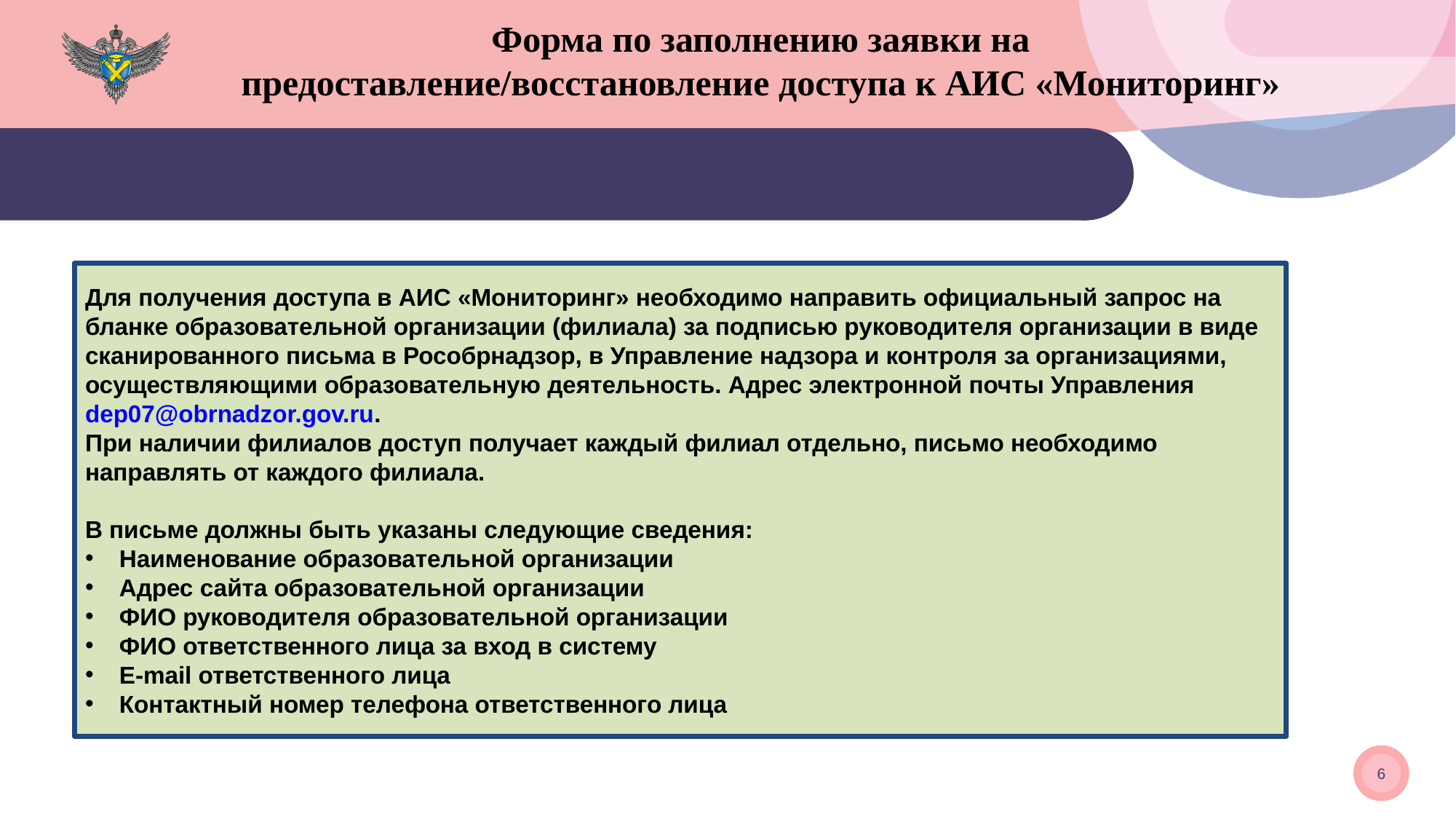

Форма по заполнению заявки на
предоставление/восстановление доступа к АИС «Мониторинг»
Для получения доступа в АИС «Мониторинг» необходимо направить официальный запрос на бланке образовательной организации (филиала) за подписью руководителя организации в виде сканированного письма в Рособрнадзор, в Управление надзора и контроля за организациями, осуществляющими образовательную деятельность. Адрес электронной почты Управления dep07@obrnadzor.gov.ru.
При наличии филиалов доступ получает каждый филиал отдельно, письмо необходимо направлять от каждого филиала.

В письме должны быть указаны следующие сведения:
Наименование образовательной организации
Адрес сайта образовательной организации
ФИО руководителя образовательной организации
ФИО ответственного лица за вход в систему
E-mail ответственного лица
Контактный номер телефона ответственного лица